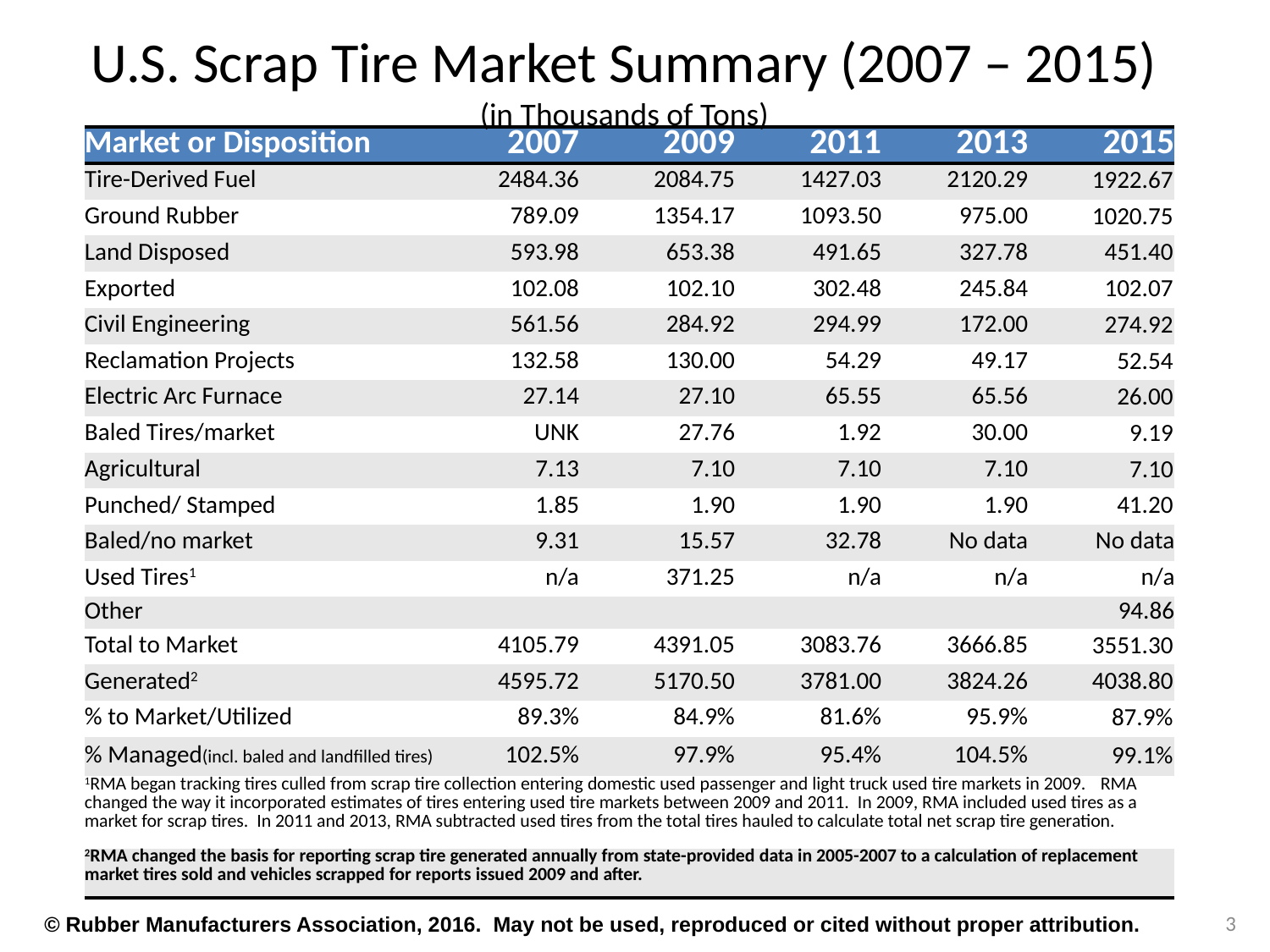

# U.S. Scrap Tire Market Summary (2007 – 2015) (in Thousands of Tons)
| Market or Disposition | 2007 | 2009 | 2011 | 2013 | 2015 |
| --- | --- | --- | --- | --- | --- |
| Tire-Derived Fuel | 2484.36 | 2084.75 | 1427.03 | 2120.29 | 1922.67 |
| Ground Rubber | 789.09 | 1354.17 | 1093.50 | 975.00 | 1020.75 |
| Land Disposed | 593.98 | 653.38 | 491.65 | 327.78 | 451.40 |
| Exported | 102.08 | 102.10 | 302.48 | 245.84 | 102.07 |
| Civil Engineering | 561.56 | 284.92 | 294.99 | 172.00 | 274.92 |
| Reclamation Projects | 132.58 | 130.00 | 54.29 | 49.17 | 52.54 |
| Electric Arc Furnace | 27.14 | 27.10 | 65.55 | 65.56 | 26.00 |
| Baled Tires/market | UNK | 27.76 | 1.92 | 30.00 | 9.19 |
| Agricultural | 7.13 | 7.10 | 7.10 | 7.10 | 7.10 |
| Punched/ Stamped | 1.85 | 1.90 | 1.90 | 1.90 | 41.20 |
| Baled/no market | 9.31 | 15.57 | 32.78 | No data | No data |
| Used Tires1 | n/a | 371.25 | n/a | n/a | n/a |
| Other |  |  |  |  | 94.86 |
| Total to Market | 4105.79 | 4391.05 | 3083.76 | 3666.85 | 3551.30 |
| Generated2 | 4595.72 | 5170.50 | 3781.00 | 3824.26 | 4038.80 |
| % to Market/Utilized | 89.3% | 84.9% | 81.6% | 95.9% | 87.9% |
| % Managed(incl. baled and landfilled tires) | 102.5% | 97.9% | 95.4% | 104.5% | 99.1% |
| 1RMA began tracking tires culled from scrap tire collection entering domestic used passenger and light truck used tire markets in 2009. RMA changed the way it incorporated estimates of tires entering used tire markets between 2009 and 2011. In 2009, RMA included used tires as a market for scrap tires. In 2011 and 2013, RMA subtracted used tires from the total tires hauled to calculate total net scrap tire generation. |  |  |  |  |  |
| 2RMA changed the basis for reporting scrap tire generated annually from state-provided data in 2005-2007 to a calculation of replacement market tires sold and vehicles scrapped for reports issued 2009 and after. |  |  |  |  |  |
3